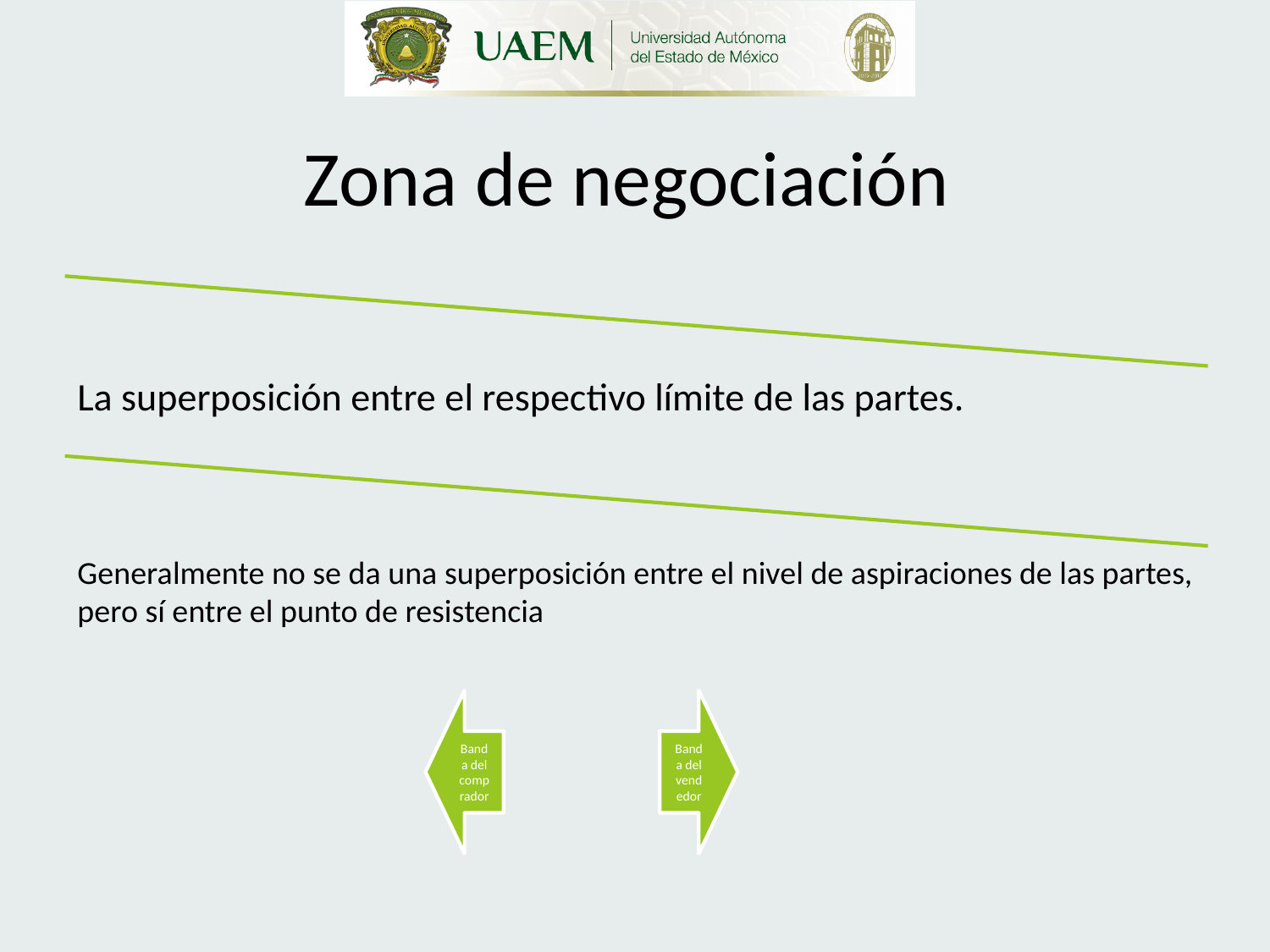

# Zona de negociación
La superposición entre el respectivo límite de las partes.
Generalmente no se da una superposición entre el nivel de aspiraciones de las partes, pero sí entre el punto de resistencia
Banda del comprador
Banda del vendedor